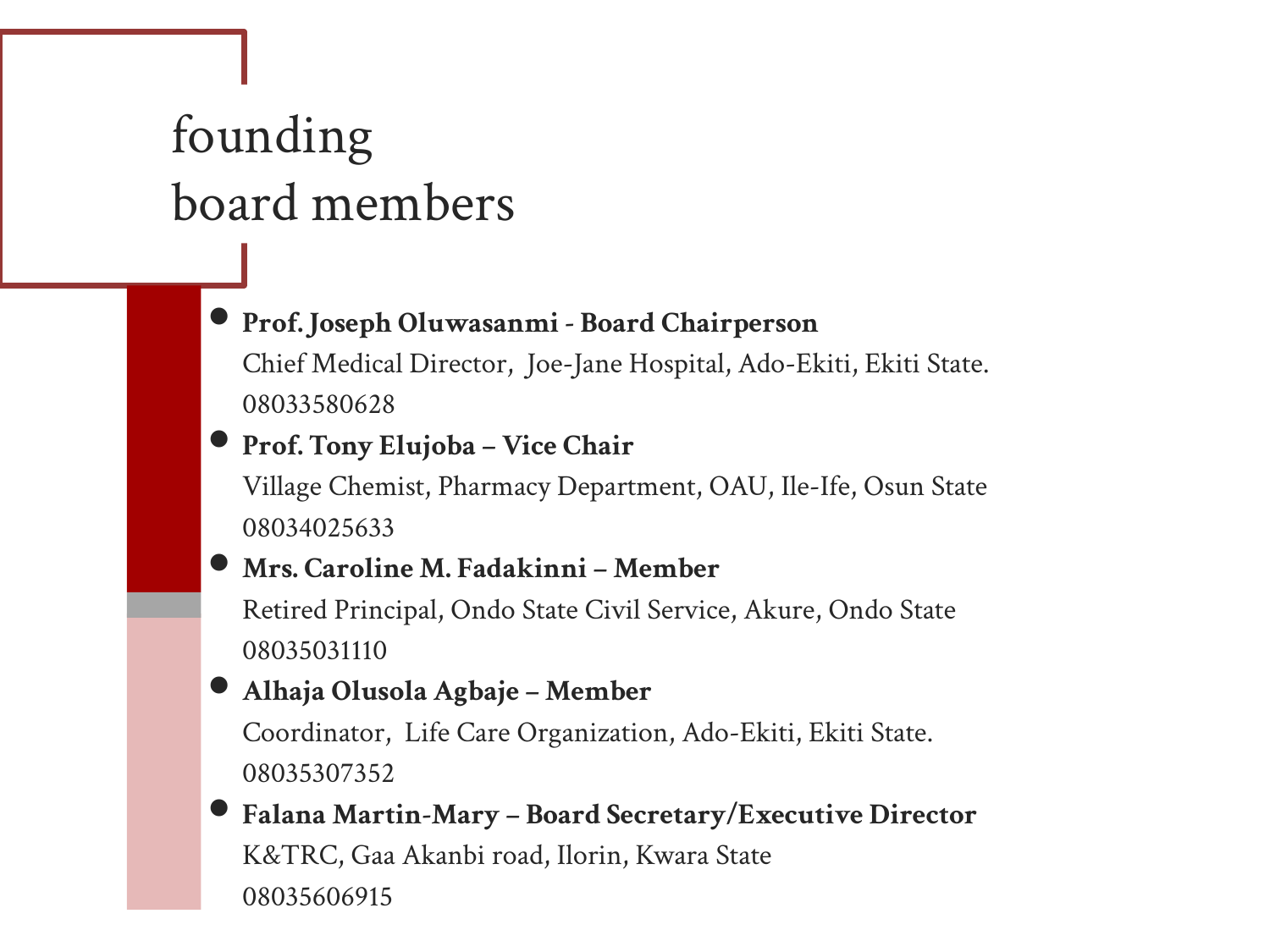

founding
board members

Prof. Joseph Oluwasanmi - Board Chairperson
	Chief Medical Director,  Joe-Jane Hospital, Ado-Ekiti, Ekiti State.
	08033580628
Prof. Tony Elujoba – Vice Chair
	Village Chemist, Pharmacy Department, OAU, Ile-Ife, Osun State
	08034025633
Mrs. Caroline M. Fadakinni – Member
	Retired Principal, Ondo State Civil Service, Akure, Ondo State
	08035031110
Alhaja Olusola Agbaje – Member
	Coordinator,  Life Care Organization, Ado-Ekiti, Ekiti State.
	08035307352
Falana Martin-Mary – Board Secretary/Executive Director
	K&TRC, Gaa Akanbi road, Ilorin, Kwara State
	08035606915